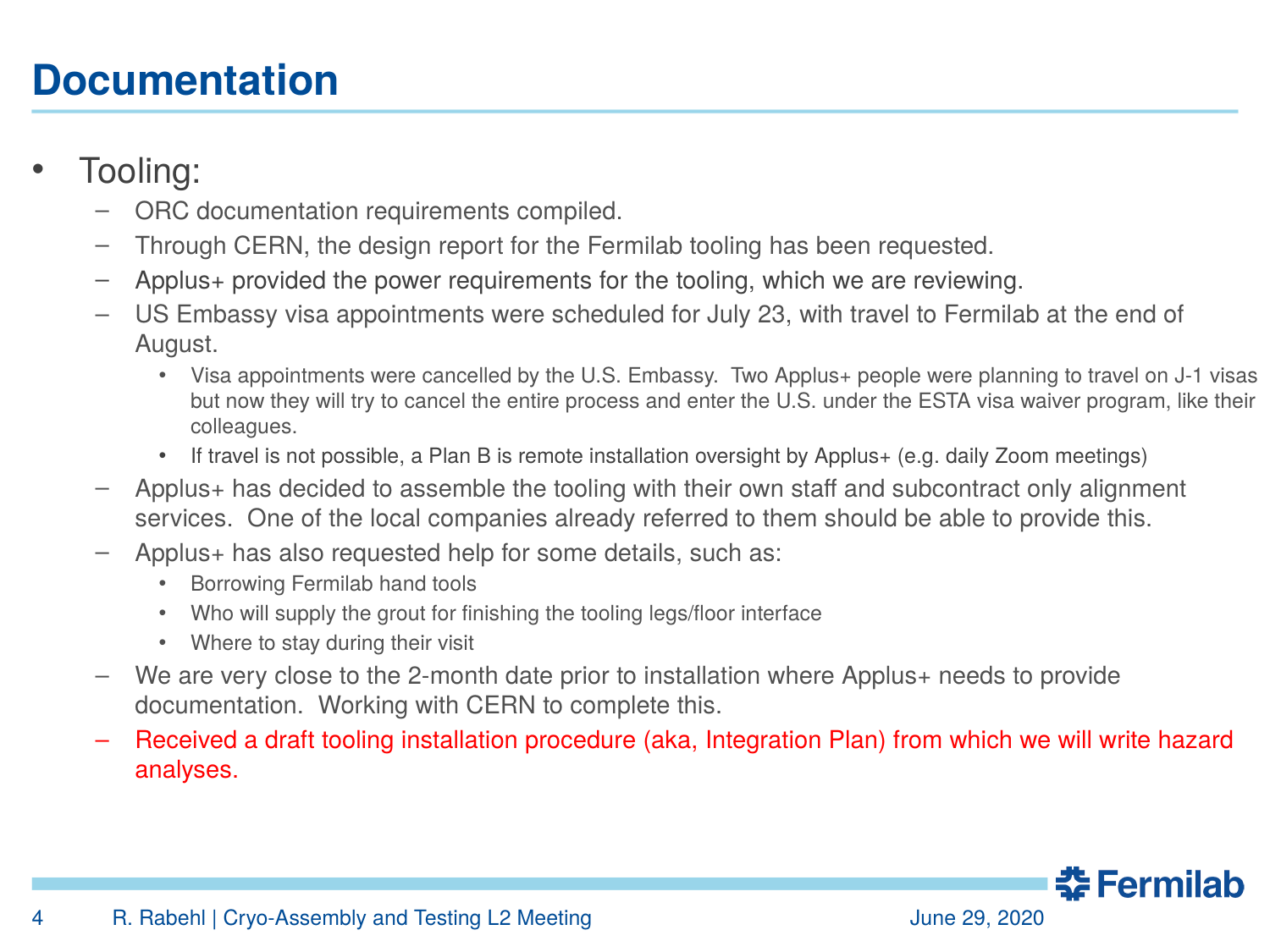

# Documentation

Tooling:
ORC documentation requirements compiled.
Through CERN, the design report for the Fermilab tooling has been requested.
Applus+ provided the power requirements for the tooling, which we are reviewing.
US Embassy visa appointments were scheduled for July 23, with travel to Fermilab at the end of August.
Visa appointments were cancelled by the U.S. Embassy.  Two Applus+ people were planning to travel on J-1 visas but now they will try to cancel the entire process and enter the U.S. under the ESTA visa waiver program, like their colleagues.
If travel is not possible, a Plan B is remote installation oversight by Applus+ (e.g. daily Zoom meetings)
Applus+ has decided to assemble the tooling with their own staff and subcontract only alignment services.  One of the local companies already referred to them should be able to provide this.
Applus+ has also requested help for some details, such as:
Borrowing Fermilab hand tools
Who will supply the grout for finishing the tooling legs/floor interface
Where to stay during their visit
We are very close to the 2-month date prior to installation where Applus+ needs to provide documentation.  Working with CERN to complete this.
Received a draft tooling installation procedure (aka, Integration Plan) from which we will write hazard analyses.

4
R. Rabehl | Cryo-Assembly and Testing L2 Meeting
June 29, 2020